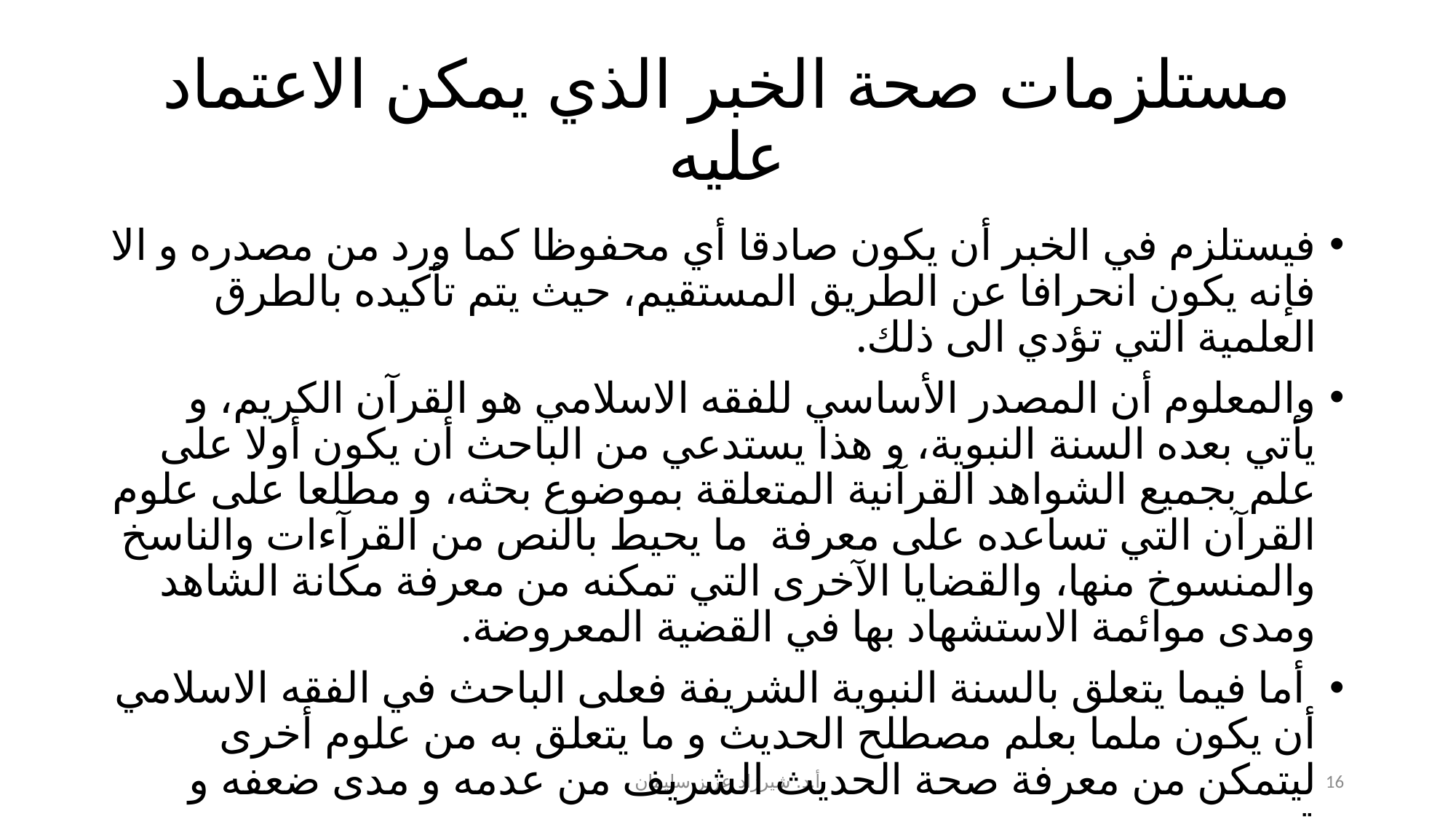

# مستلزمات صحة الخبر الذي يمكن الاعتماد عليه
فيستلزم في الخبر أن يكون صادقا أي محفوظا كما ورد من مصدره و الا فإنه يكون انحرافا عن الطريق المستقيم، حيث يتم تأكيده بالطرق العلمية التي تؤدي الى ذلك.
والمعلوم أن المصدر الأساسي للفقه الاسلامي هو القرآن الكريم، و يأتي بعده السنة النبوية، و هذا يستدعي من الباحث أن يكون أولا على علم بجميع الشواهد القرآنية المتعلقة بموضوع بحثه، و مطلعا على علوم القرآن التي تساعده على معرفة  ما يحيط بالنص من القرآءات والناسخ والمنسوخ منها، والقضايا الآخرى التي تمكنه من معرفة مكانة الشاهد ومدى موائمة الاستشهاد بها في القضية المعروضة.
 أما فيما يتعلق بالسنة النبوية الشريفة فعلى الباحث في الفقه الاسلامي أن يكون ملما بعلم مصطلح الحديث و ما يتعلق به من علوم أخرى ليتمكن من معرفة صحة الحديث الشريف من عدمه و مدى ضعفه و قوته.
أ.د. شيرزاد عزيز سليمان
16